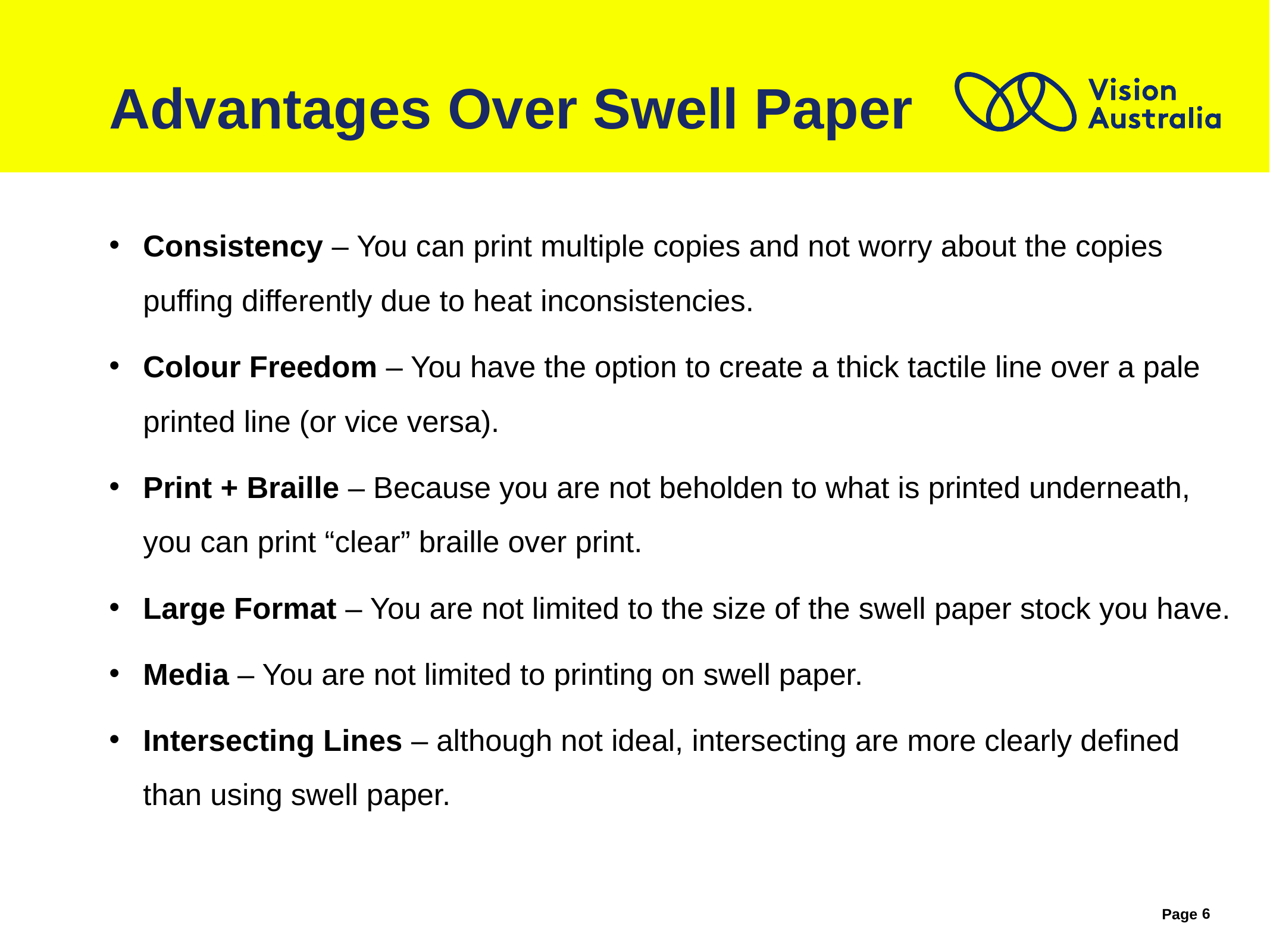

# Advantages Over Swell Paper
Consistency – You can print multiple copies and not worry about the copies puffing differently due to heat inconsistencies.
Colour Freedom – You have the option to create a thick tactile line over a pale printed line (or vice versa).
Print + Braille – Because you are not beholden to what is printed underneath, you can print “clear” braille over print.
Large Format – You are not limited to the size of the swell paper stock you have.
Media – You are not limited to printing on swell paper.
Intersecting Lines – although not ideal, intersecting are more clearly defined than using swell paper.

6